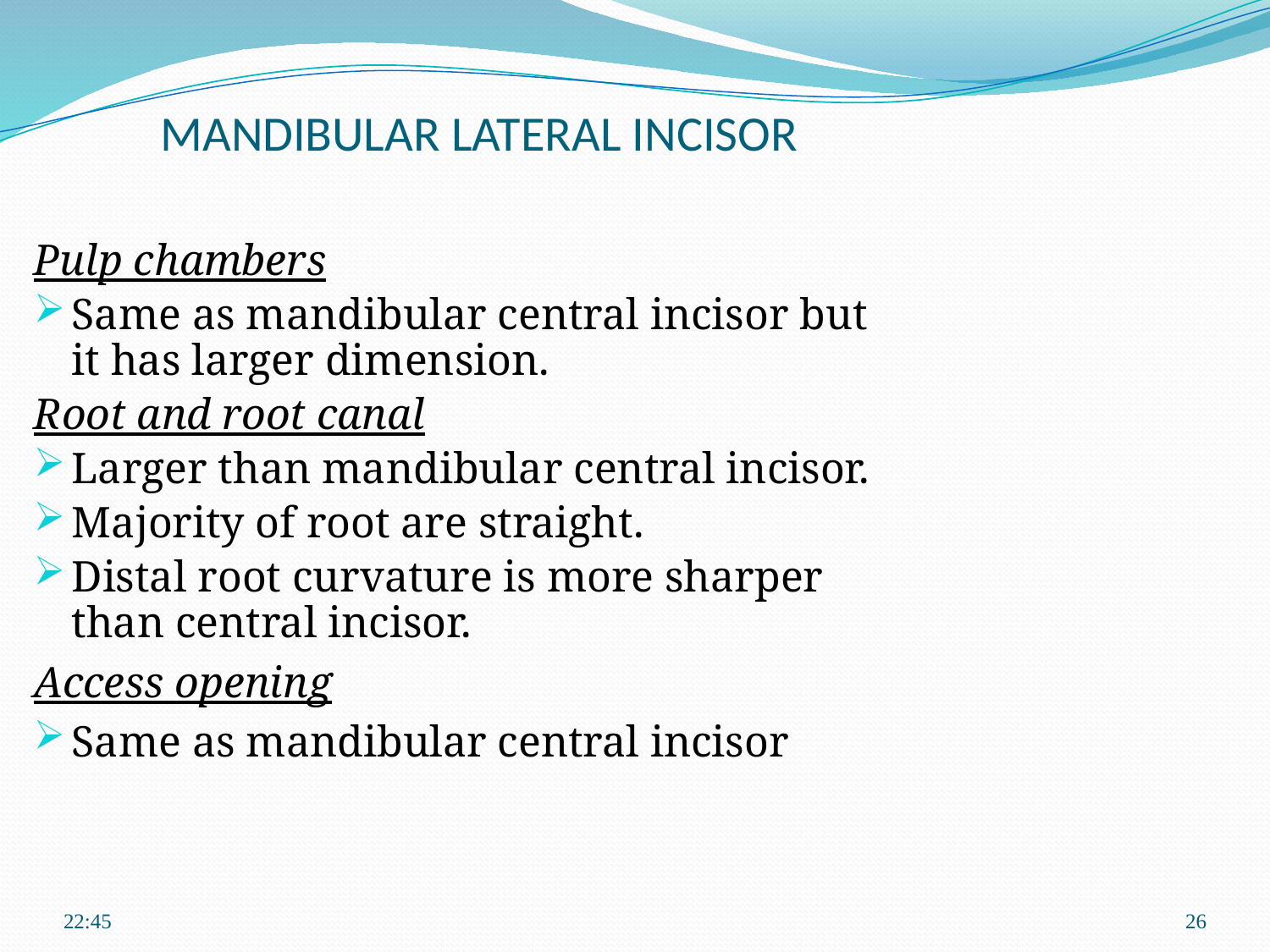

MANDIBULAR LATERAL INCISOR
Pulp chambers
Same as mandibular central incisor but it has larger dimension.
Root and root canal
Larger than mandibular central incisor.
Majority of root are straight.
Distal root curvature is more sharper than central incisor.
Access opening
Same as mandibular central incisor

22:45
26